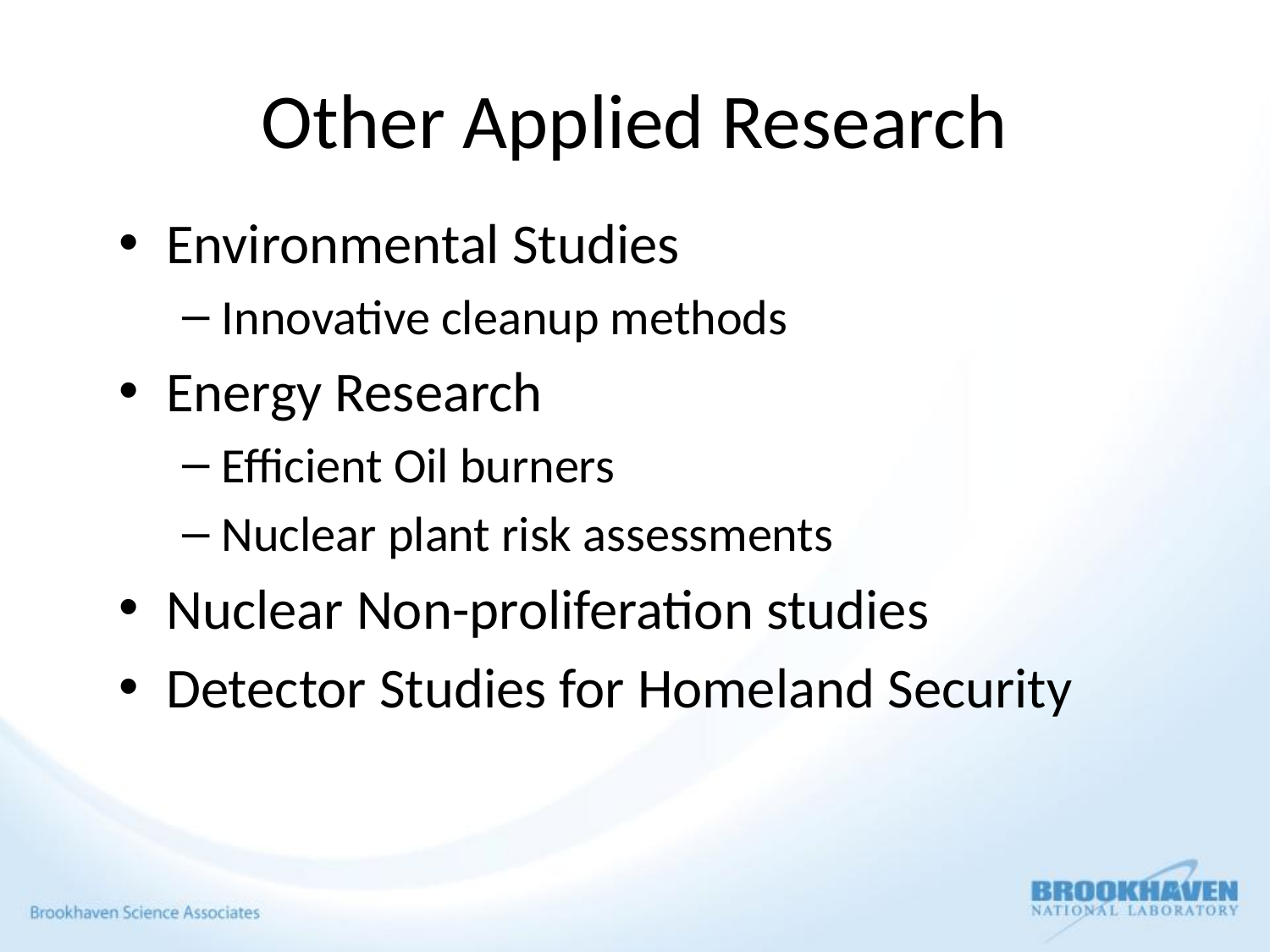

# Other Applied Research
Environmental Studies
Innovative cleanup methods
Energy Research
Efficient Oil burners
Nuclear plant risk assessments
Nuclear Non-proliferation studies
Detector Studies for Homeland Security